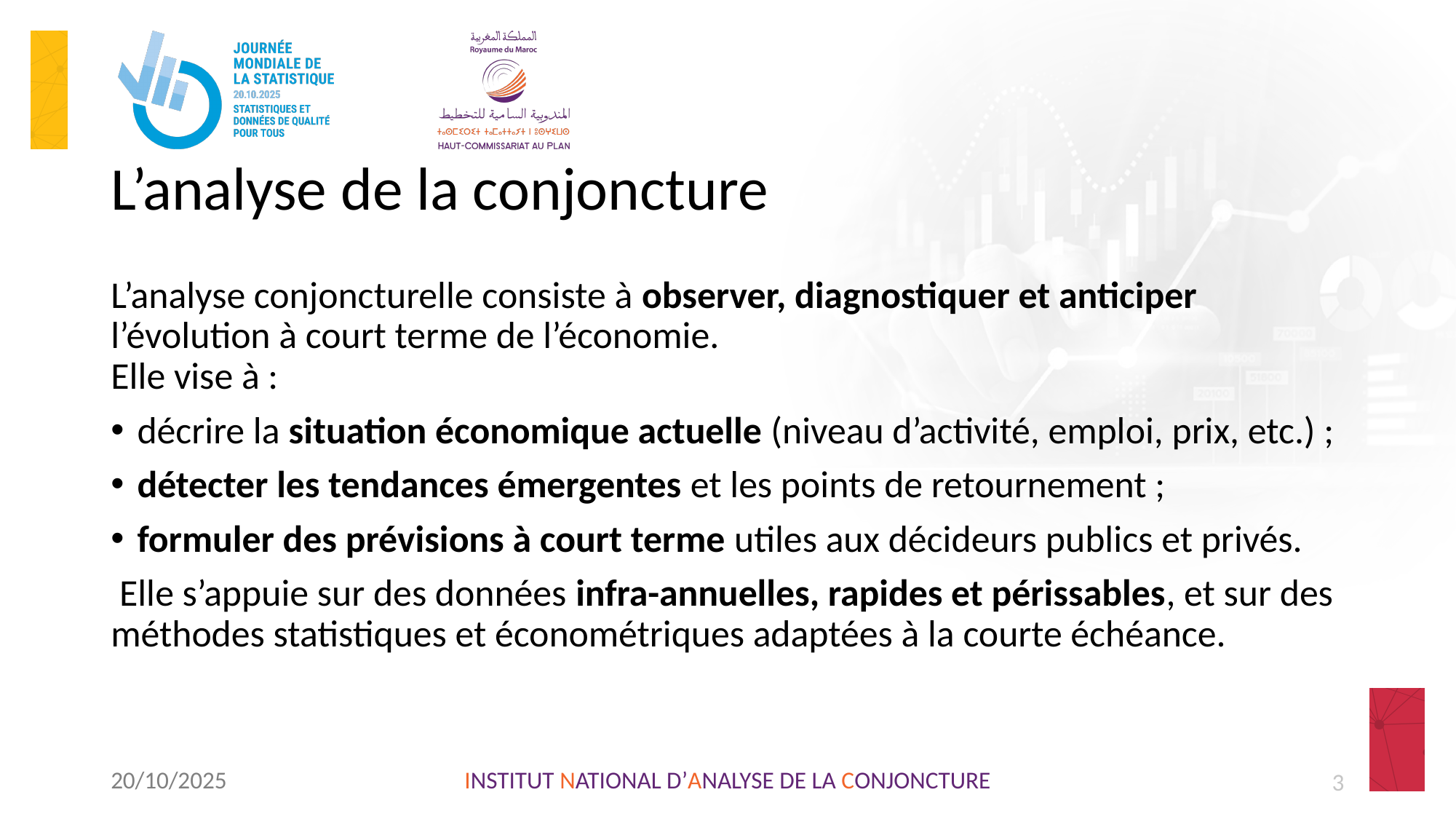

# L’analyse de la conjoncture
L’analyse conjoncturelle consiste à observer, diagnostiquer et anticiper l’évolution à court terme de l’économie.
Elle vise à :
décrire la situation économique actuelle (niveau d’activité, emploi, prix, etc.) ;
détecter les tendances émergentes et les points de retournement ;
formuler des prévisions à court terme utiles aux décideurs publics et privés.
 Elle s’appuie sur des données infra-annuelles, rapides et périssables, et sur des méthodes statistiques et économétriques adaptées à la courte échéance.

20/10/2025
INSTITUT NATIONAL D’ANALYSE DE LA CONJONCTURE
3